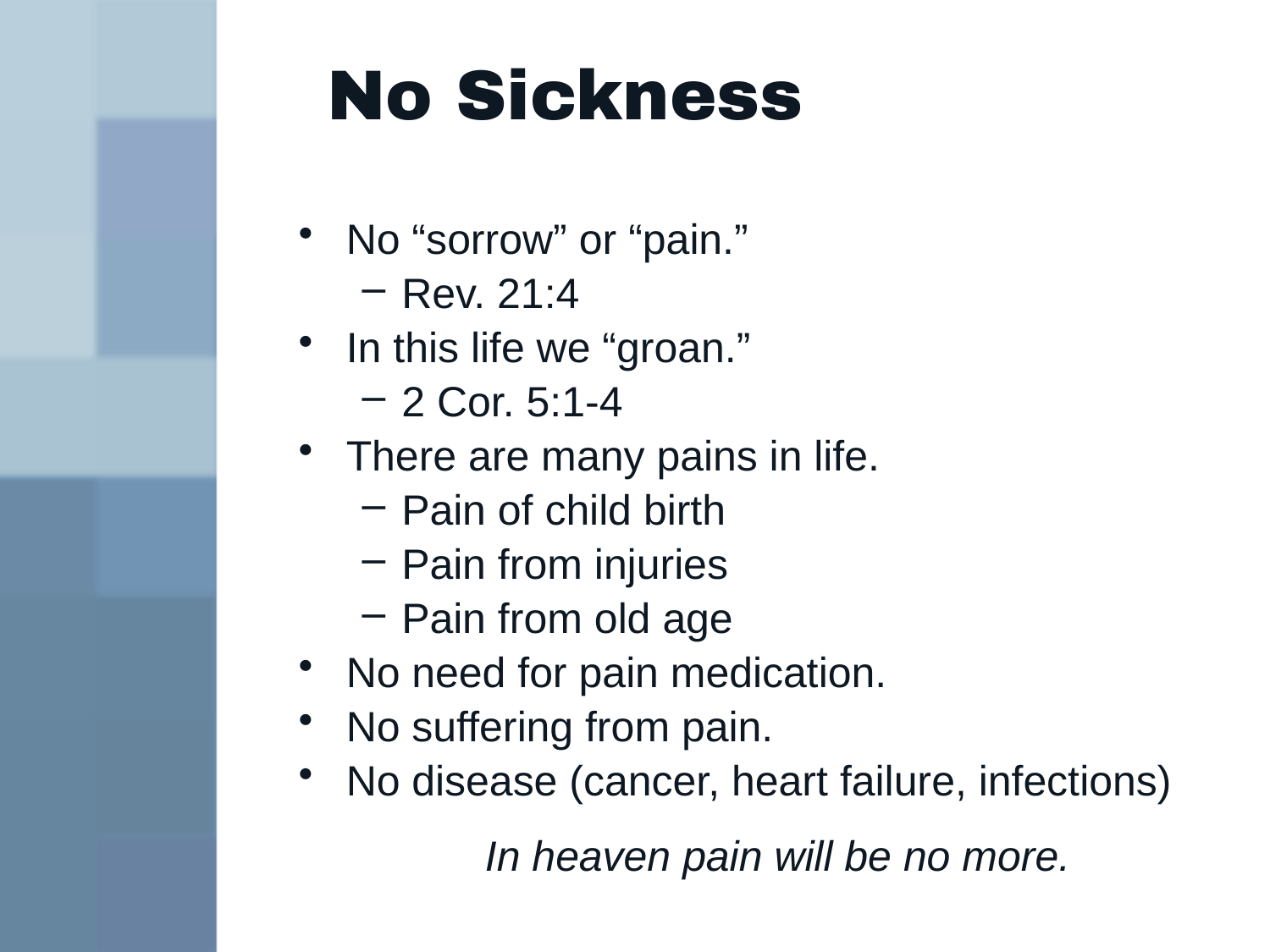

# No Sickness
No “sorrow” or “pain.”
Rev. 21:4
In this life we “groan.”
2 Cor. 5:1-4
There are many pains in life.
Pain of child birth
Pain from injuries
Pain from old age
No need for pain medication.
No suffering from pain.
No disease (cancer, heart failure, infections)
In heaven pain will be no more.